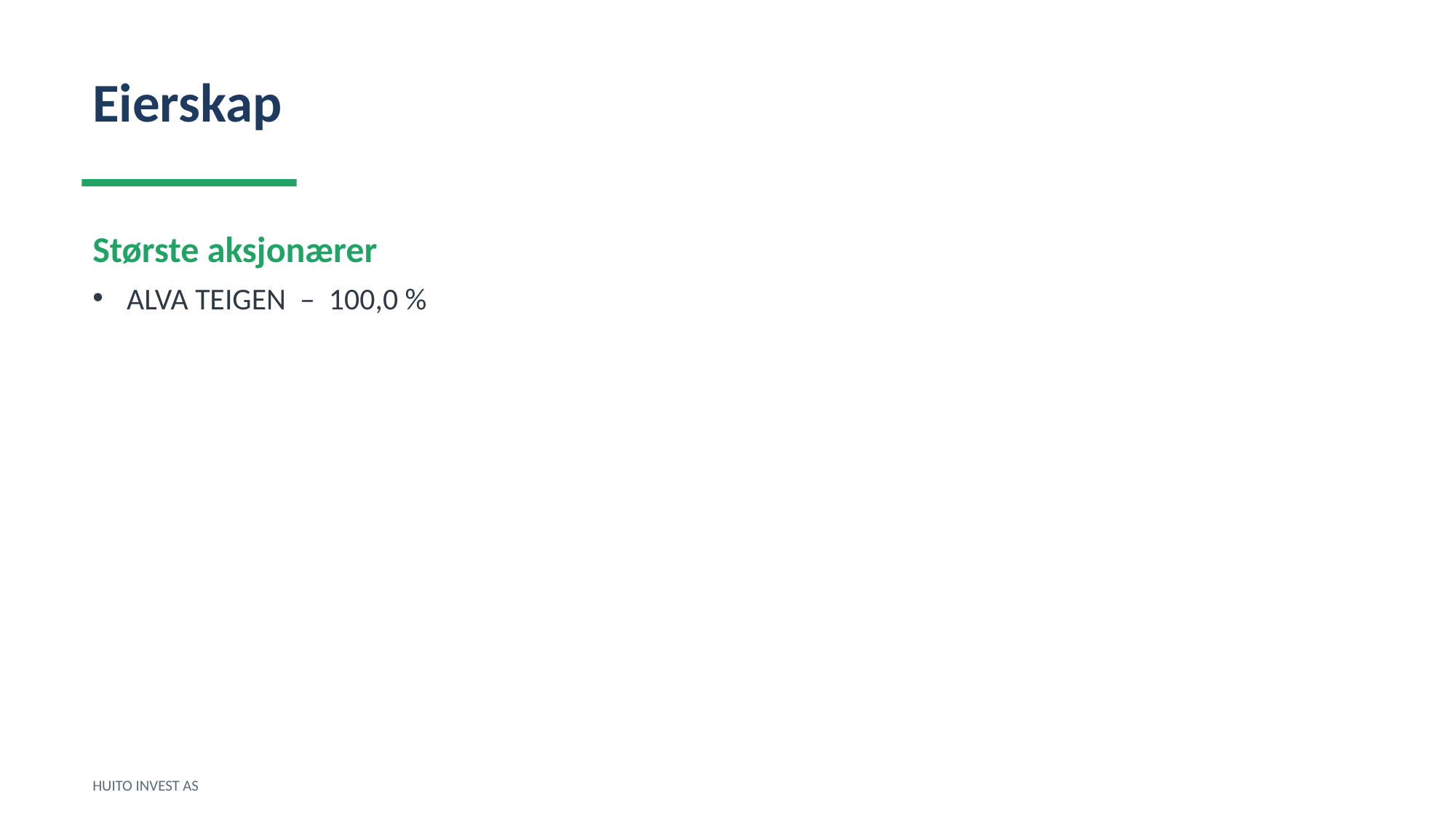

Eierskap

Største aksjonærer
ALVA TEIGEN  –  100,0 %
HUITO INVEST AS